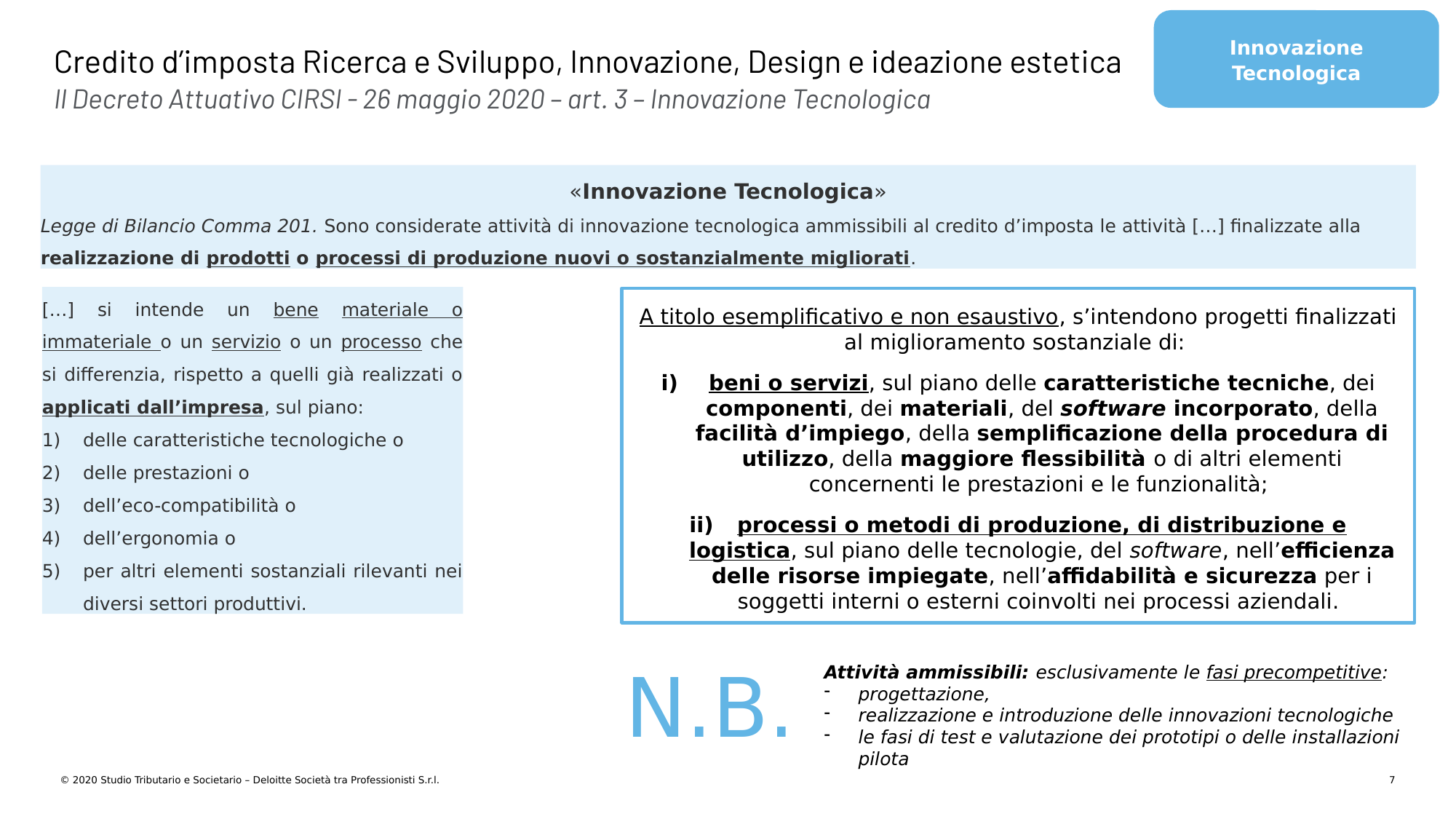

Innovazione Tecnologica
Credito d’imposta Ricerca e Sviluppo, Innovazione, Design e ideazione estetica
Il Decreto Attuativo CIRSI - 26 maggio 2020 – art. 3 – Innovazione Tecnologica
«Innovazione Tecnologica»
Legge di Bilancio Comma 201. Sono considerate attività di innovazione tecnologica ammissibili al credito d’imposta le attività […] finalizzate alla realizzazione di prodotti o processi di produzione nuovi o sostanzialmente migliorati.
[…] si intende un bene materiale o immateriale o un servizio o un processo che si differenzia, rispetto a quelli già realizzati o applicati dall’impresa, sul piano:
delle caratteristiche tecnologiche o
delle prestazioni o
dell’eco-compatibilità o
dell’ergonomia o
per altri elementi sostanziali rilevanti nei diversi settori produttivi.
A titolo esemplificativo e non esaustivo, s’intendono progetti finalizzati al miglioramento sostanziale di:
beni o servizi, sul piano delle caratteristiche tecniche, dei componenti, dei materiali, del software incorporato, della facilità d’impiego, della semplificazione della procedura di utilizzo, della maggiore flessibilità o di altri elementi concernenti le prestazioni e le funzionalità;
processi o metodi di produzione, di distribuzione e logistica, sul piano delle tecnologie, del software, nell’efficienza delle risorse impiegate, nell’affidabilità e sicurezza per i soggetti interni o esterni coinvolti nei processi aziendali.
Attività ammissibili: esclusivamente le fasi precompetitive:
progettazione,
realizzazione e introduzione delle innovazioni tecnologiche
le fasi di test e valutazione dei prototipi o delle installazioni pilota
N.B.